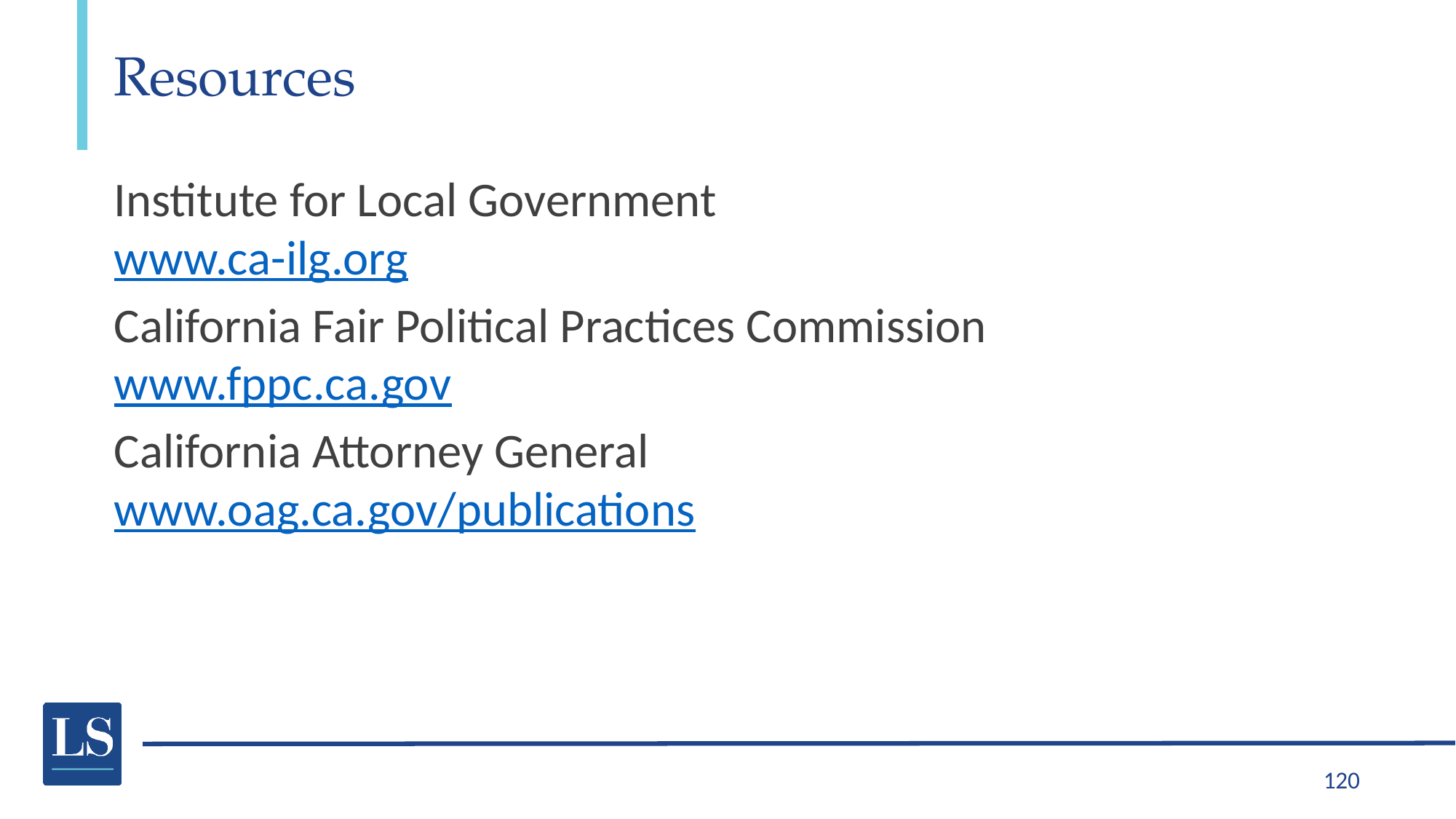

# Resources
Institute for Local Government
www.ca-ilg.org
California Fair Political Practices Commission
www.fppc.ca.gov
California Attorney General
www.oag.ca.gov/publications

120